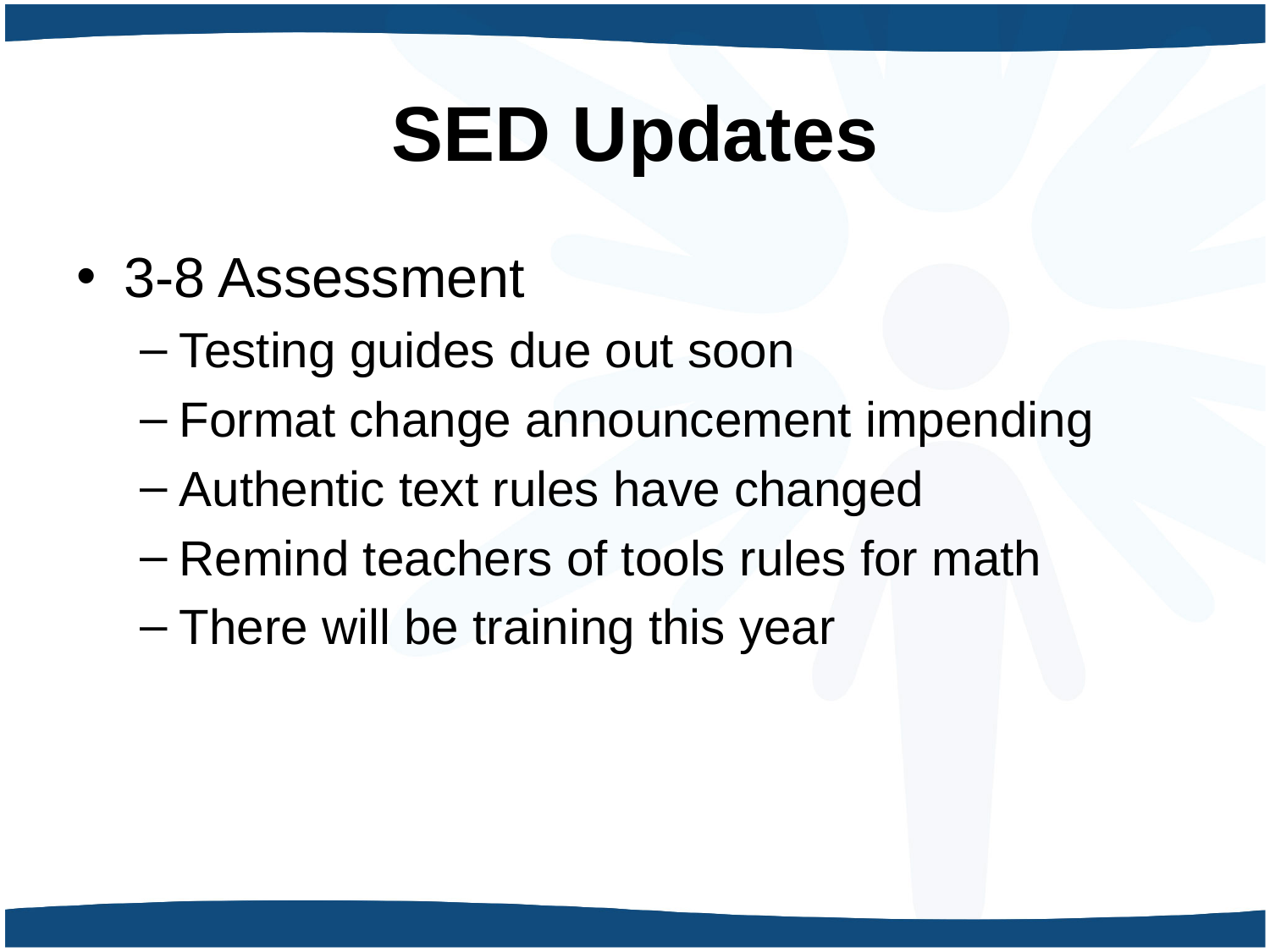

# SED Updates
3-8 Assessment
Testing guides due out soon
Format change announcement impending
Authentic text rules have changed
Remind teachers of tools rules for math
There will be training this year